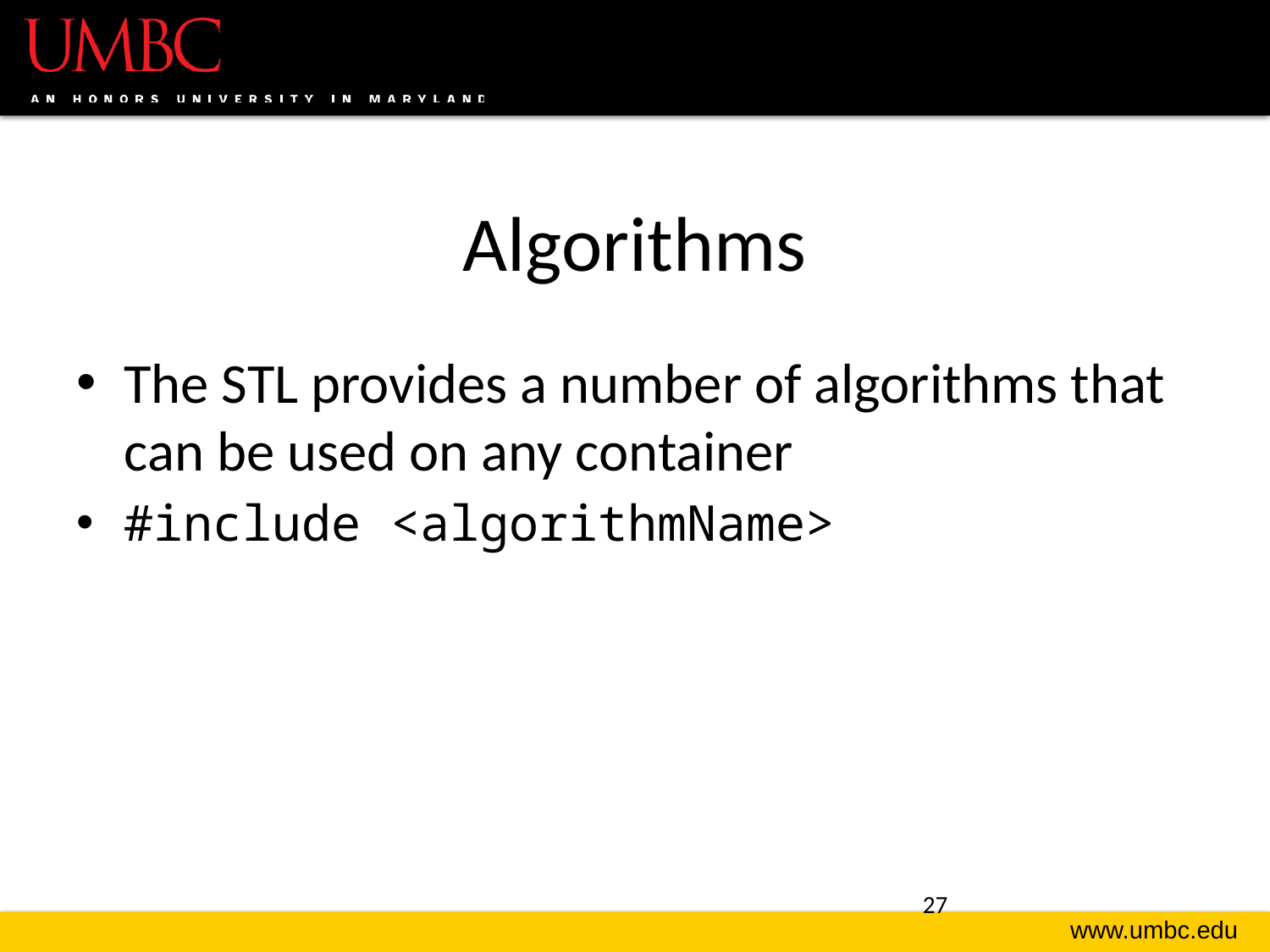

# Algorithms
The STL provides a number of algorithms that can be used on any container
#include <algorithmName>
27